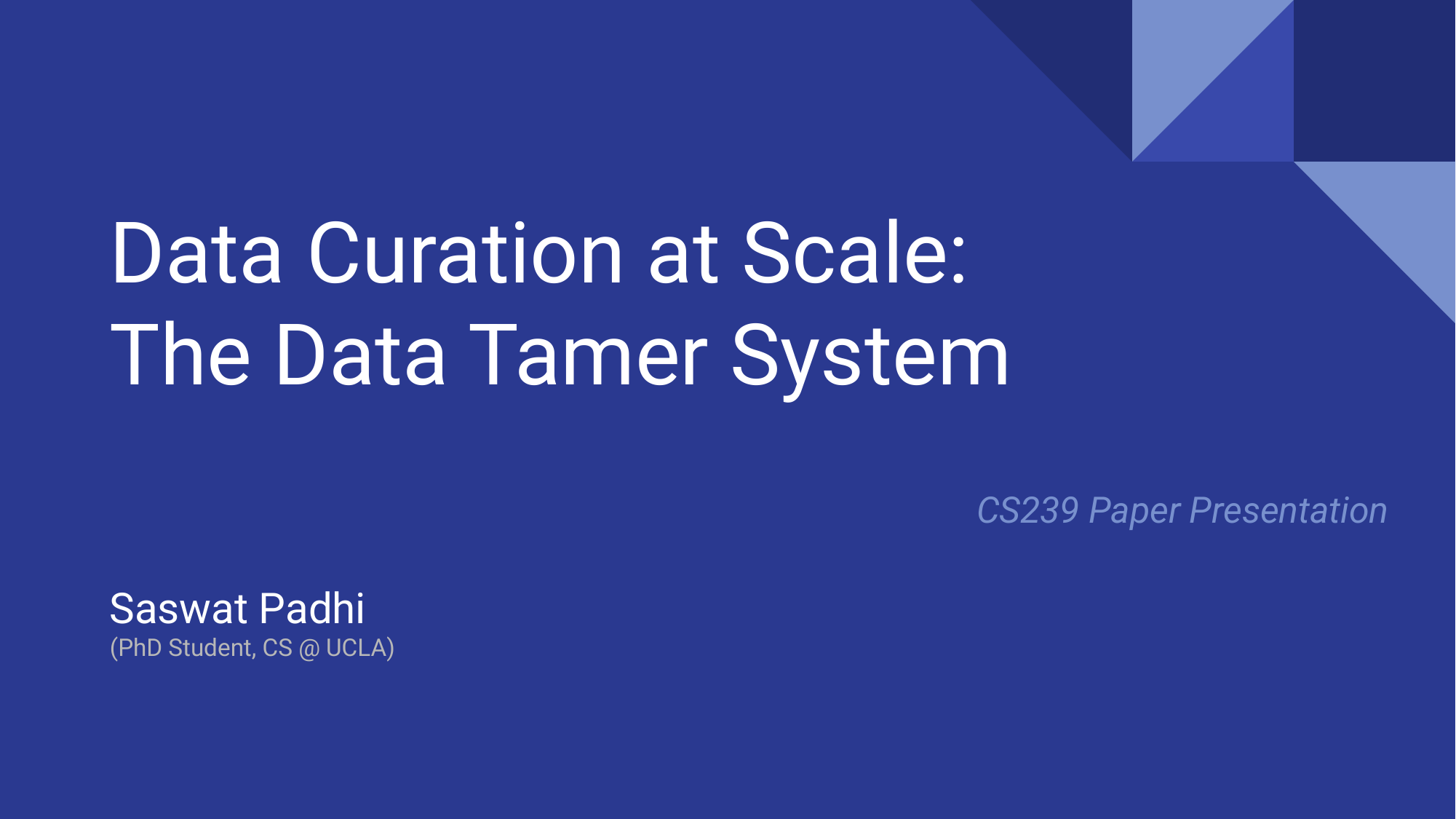

# Data Curation at Scale:
The Data Tamer System
CS239 Paper Presentation

Saswat Padhi
(PhD Student, CS @ UCLA)